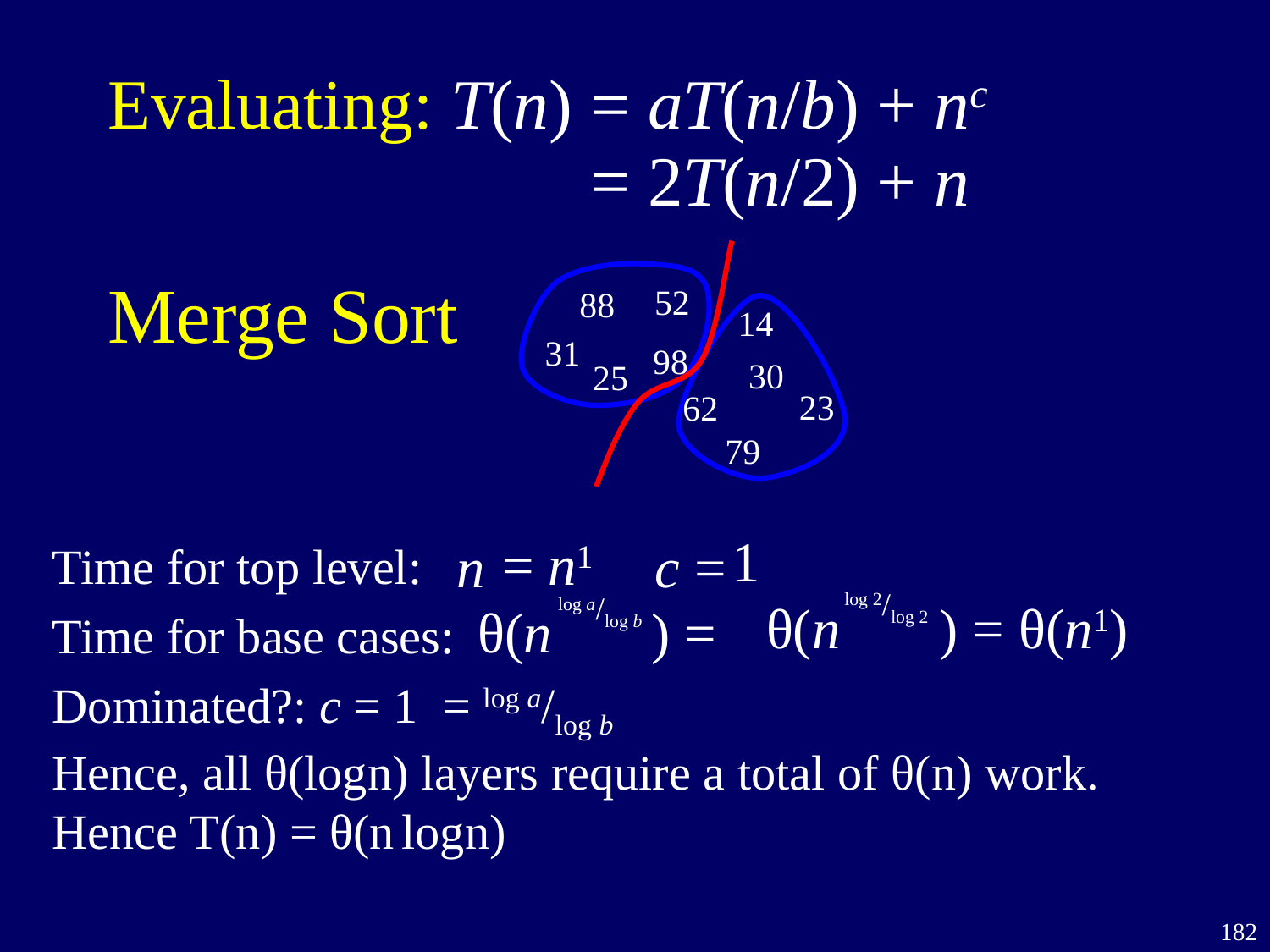

# Evaluating: T(n) = aT(n/b) + nc
                           = 2T(n/2) + n
Merge Sort

52
88
31
98
25
14

30
23
62
79
1
= n1
n            c =
Time for top level:
Time for base cases:
Dominated?: c = 1  = log a/log b
Hence, all θ(logn) layers require a total of θ(n) work.
Hence T(n) = θ(n logn)

log 2/log 2
θ(n       ) = θ(n1)
log a/log b
θ(n       ) =